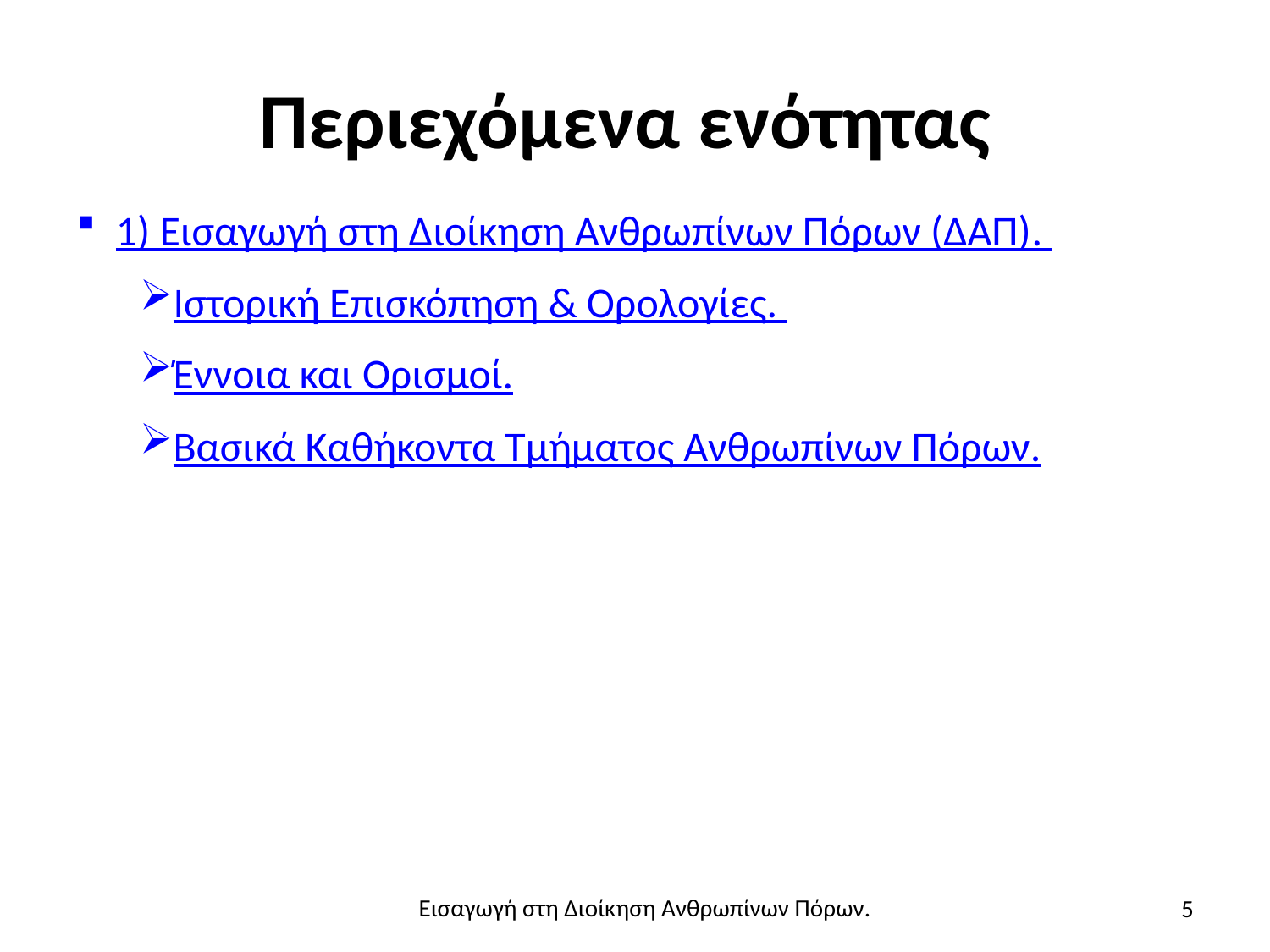

# Περιεχόμενα ενότητας
1) Εισαγωγή στη Διοίκηση Ανθρωπίνων Πόρων (ΔΑΠ).
Ιστορική Επισκόπηση & Ορολογίες.
Έννοια και Ορισμοί.
Βασικά Καθήκοντα Τμήματος Ανθρωπίνων Πόρων.

5
Εισαγωγή στη Διοίκηση Ανθρωπίνων Πόρων.